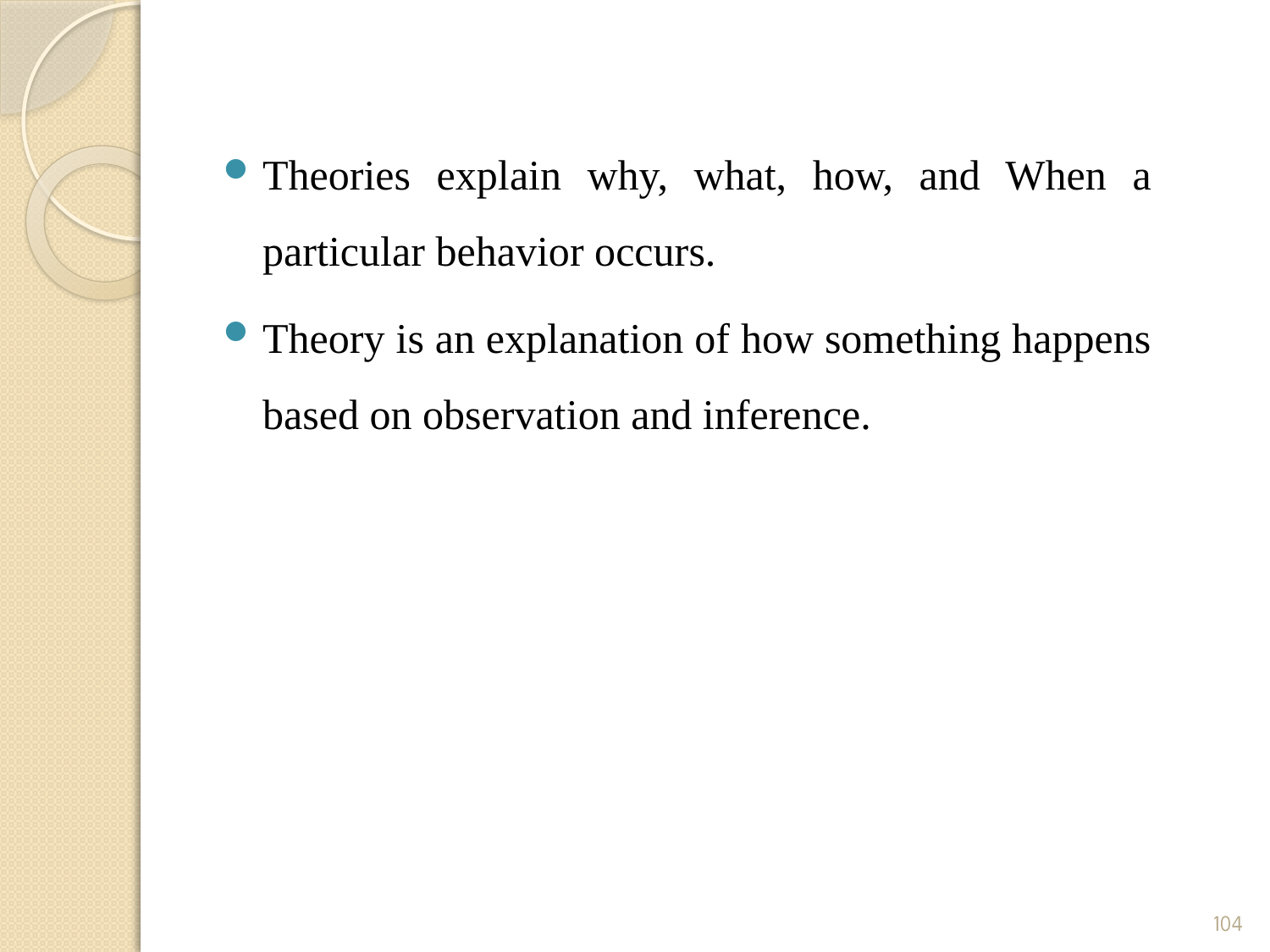

Theories explain why, what, how, and When a particular behavior occurs.
Theory is an explanation of how something happens based on observation and inference.

104